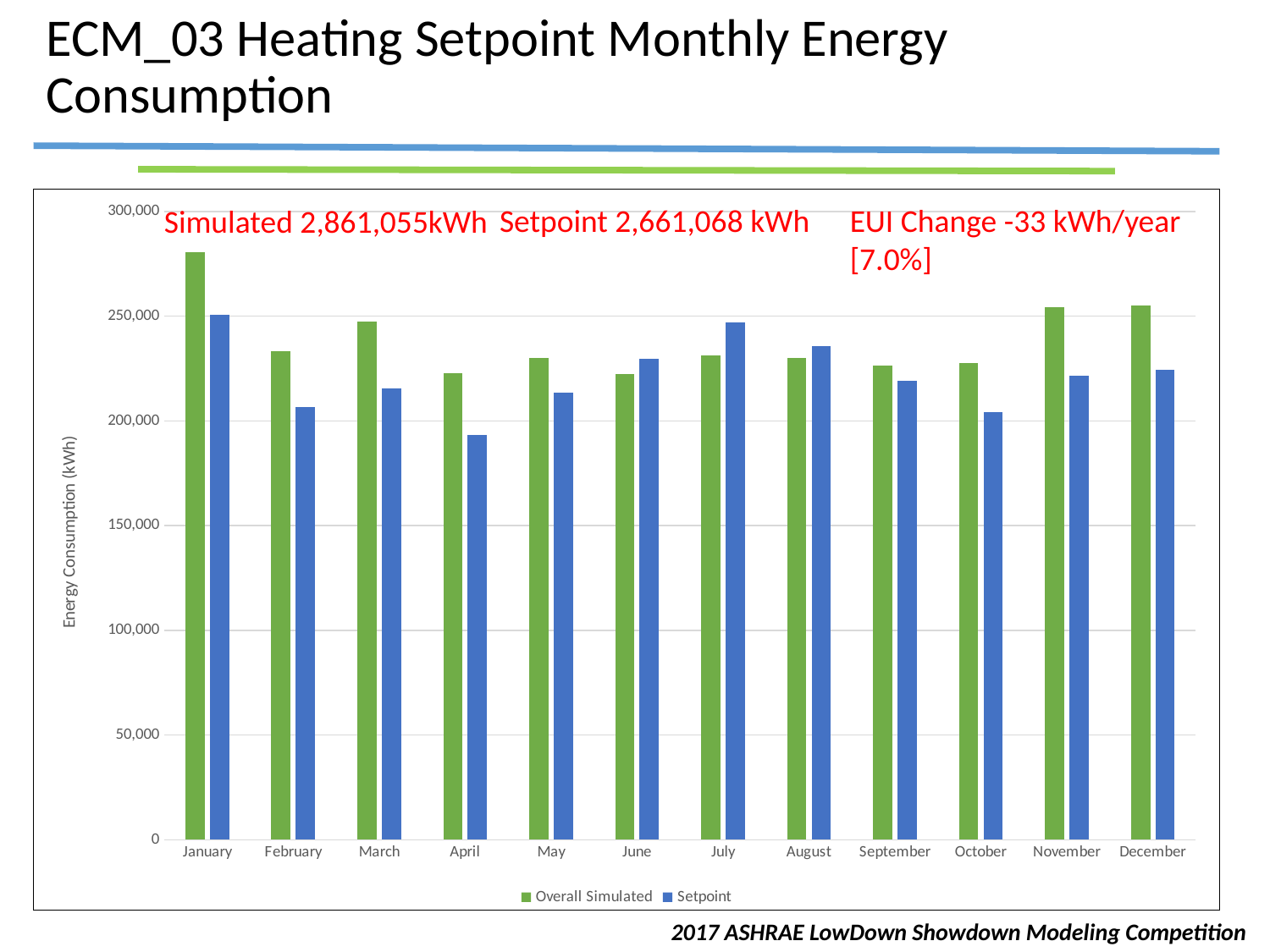

# ECM_03 Heating Setpoint Monthly Energy Consumption

### Chart

| Category | Overall Simulated | Setpoint |
|---|---|---|
| January | 280568.69999999995 | 250861.1 |
| February | 233441.4 | 206516.1 |
| March | 247558.3 | 215325.7 |
| April | 222900.80000000002 | 193086.6 |
| May | 229969.8 | 213374.30000000002 |
| June | 222243.69999999998 | 229570.30000000002 |
| July | 231117.5 | 247059.0 |
| August | 230231.1 | 235813.19999999998 |
| September | 226293.9 | 219322.4 |
| October | 227450.1 | 204351.2 |
| November | 254154.69999999998 | 221497.5 |
| December | 255125.30000000002 | 224290.6 |
Setpoint 2,661,068 kWh
EUI Change -33 kWh/year [7.0%]
Simulated 2,861,055kWh
2017 ASHRAE LowDown Showdown Modeling Competition